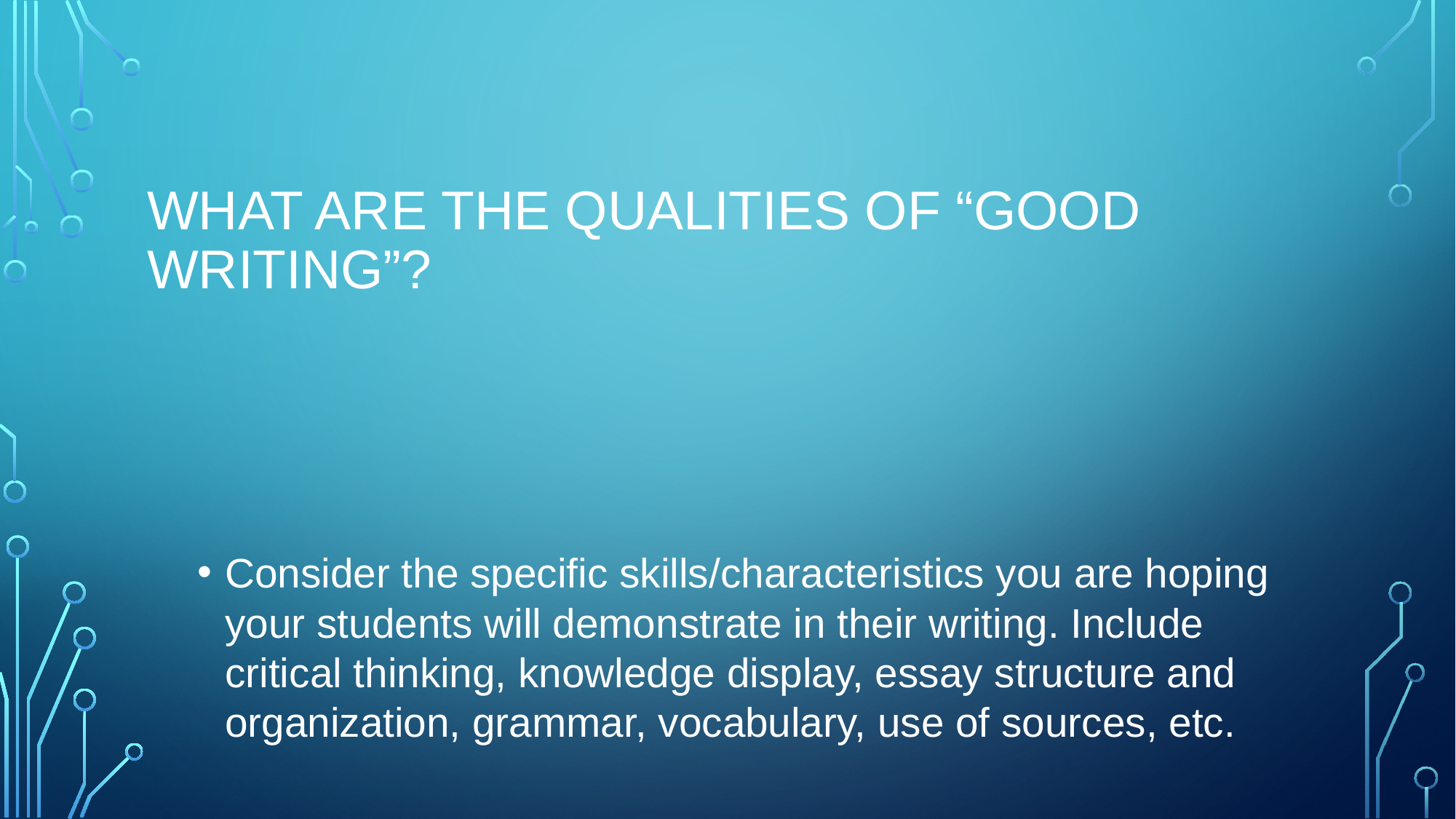

WHAT ARE THE QUALITIES OF “GOOD WRITING”?

Consider the specific skills/characteristics you are hoping your students will demonstrate in their writing. Include critical thinking, knowledge display, essay structure and organization, grammar, vocabulary, use of sources, etc.